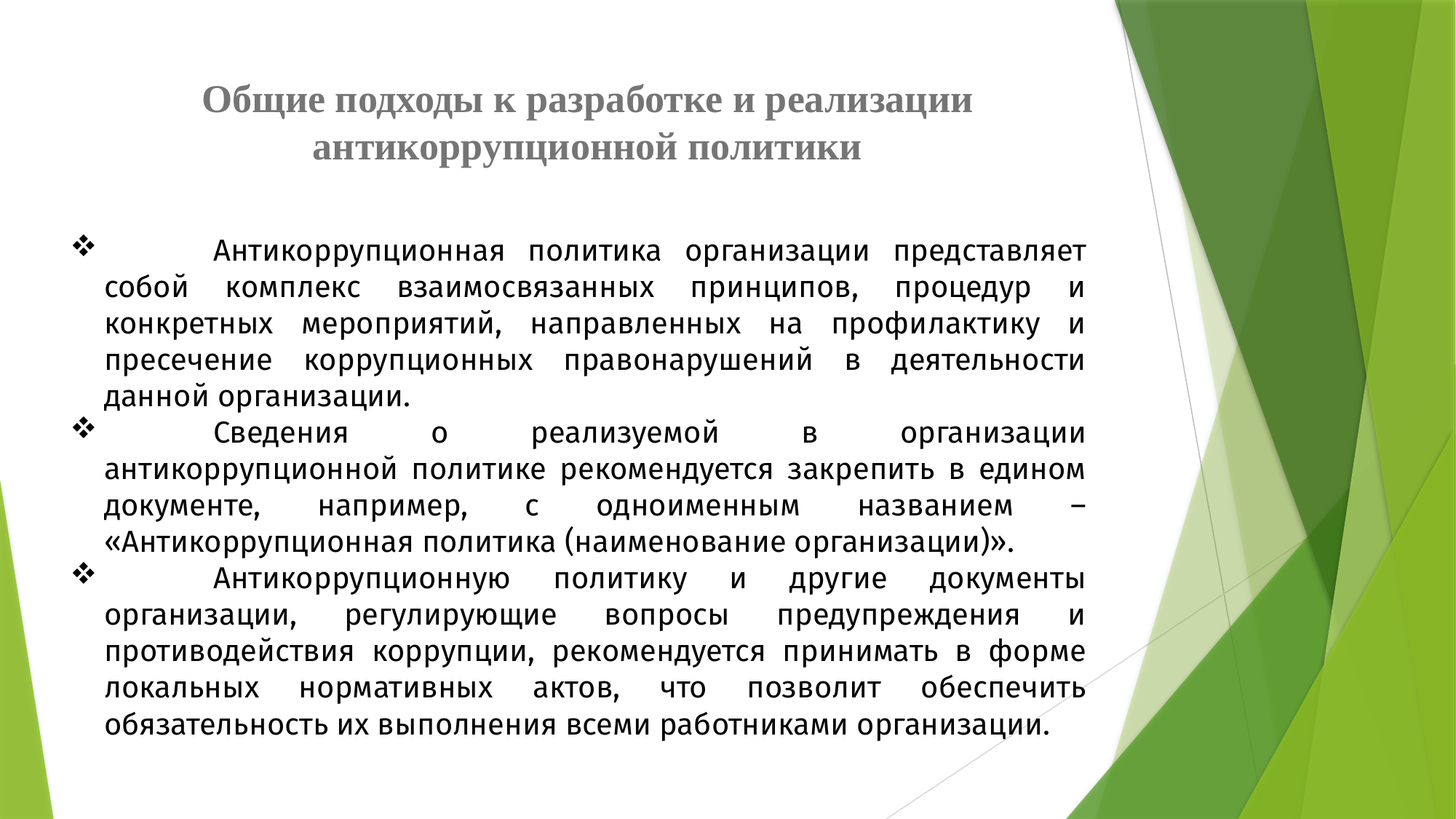

Общие подходы к разработке и реализации антикоррупционной политики
	Антикоррупционная политика организации представляет собой комплекс взаимосвязанных принципов, процедур и конкретных мероприятий, направленных на профилактику и пресечение коррупционных правонарушений в деятельности данной организации.
	Сведения о реализуемой в организации антикоррупционной политике рекомендуется закрепить в едином документе, например, с одноименным названием – «Антикоррупционная политика (наименование организации)».
	Антикоррупционную политику и другие документы организации, регулирующие вопросы предупреждения и противодействия коррупции, рекомендуется принимать в форме локальных нормативных актов, что позволит обеспечить обязательность их выполнения всеми работниками организации.